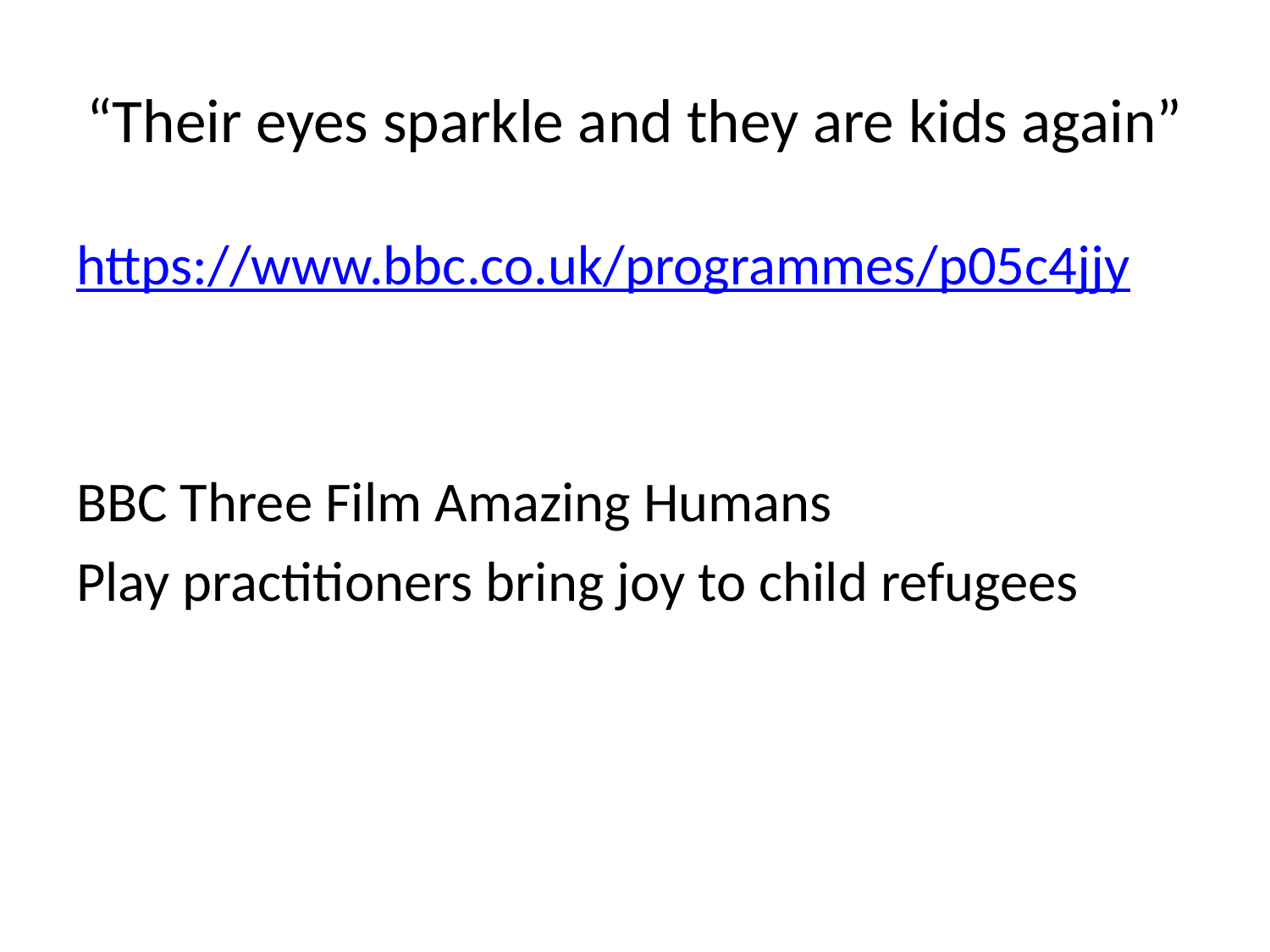

# “Their eyes sparkle and they are kids again”
https://www.bbc.co.uk/programmes/p05c4jjy

BBC Three Film Amazing Humans
Play practitioners bring joy to child refugees